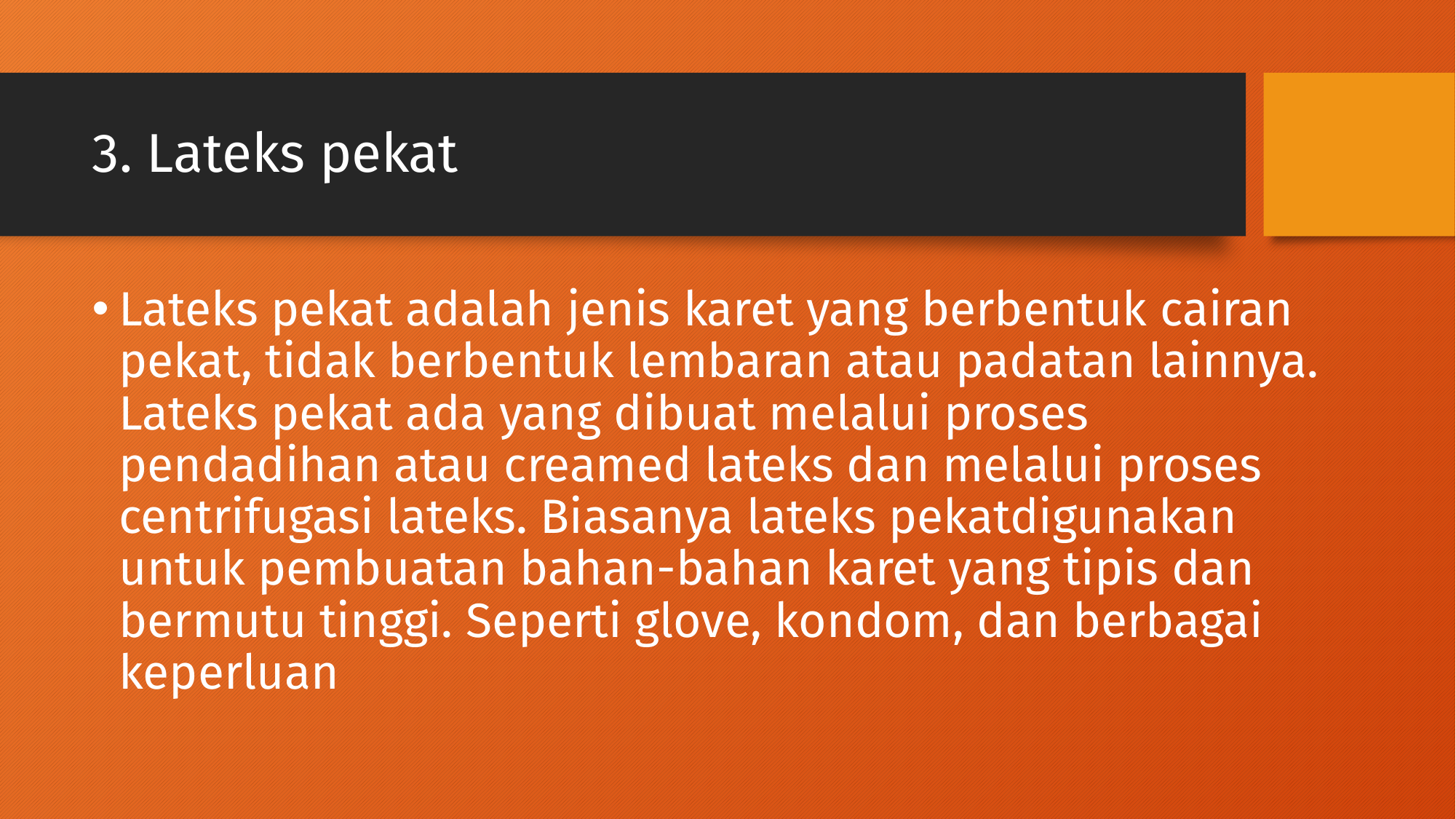

# 3. Lateks pekat
Lateks pekat adalah jenis karet yang berbentuk cairan pekat, tidak berbentuk lembaran atau padatan lainnya. Lateks pekat ada yang dibuat melalui proses pendadihan atau creamed lateks dan melalui proses centrifugasi lateks. Biasanya lateks pekatdigunakan untuk pembuatan bahan-bahan karet yang tipis dan bermutu tinggi. Seperti glove, kondom, dan berbagai keperluan